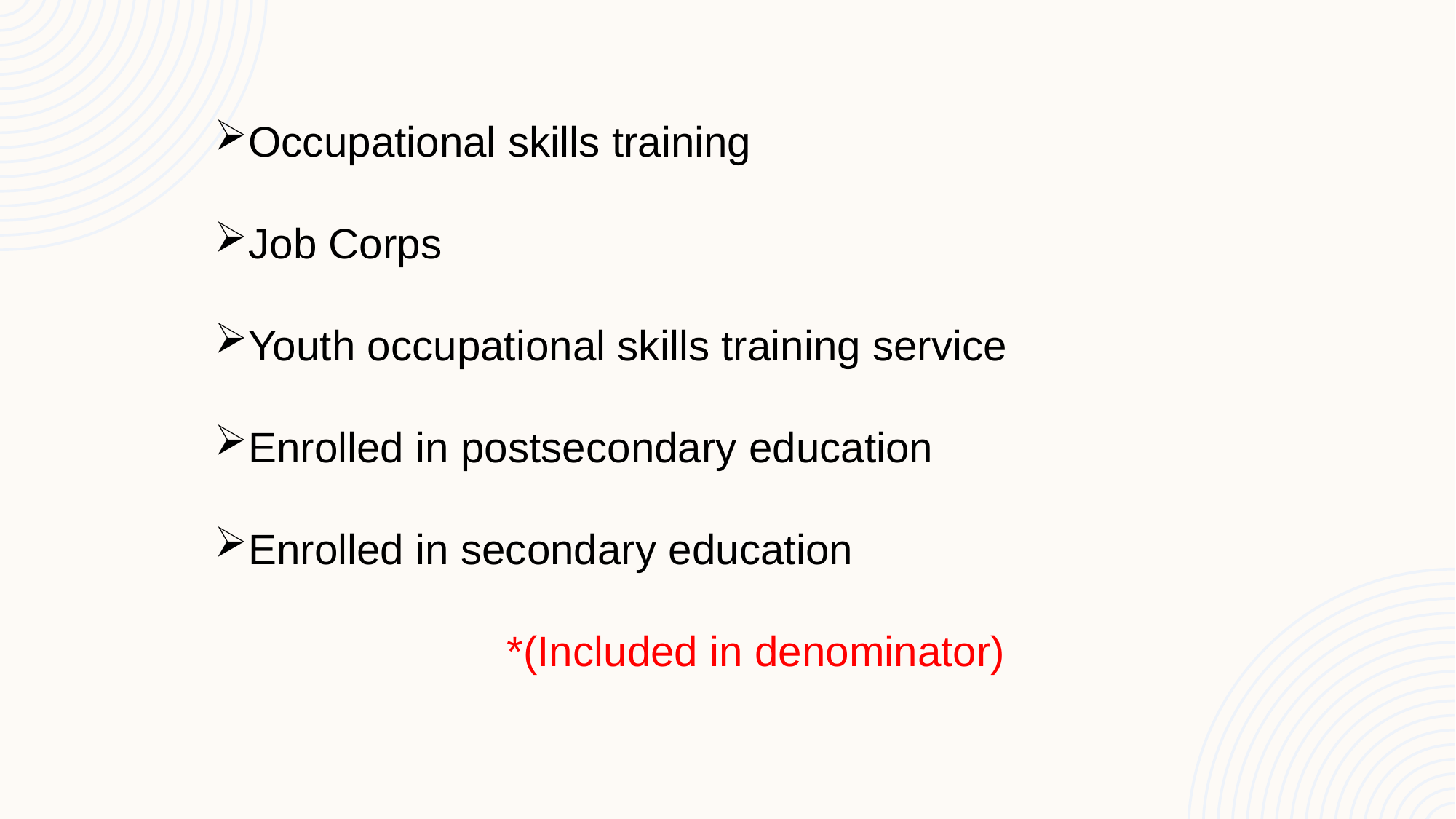

Occupational skills training
Job Corps
Youth occupational skills training service
Enrolled in postsecondary education
Enrolled in secondary education
*(Included in denominator)